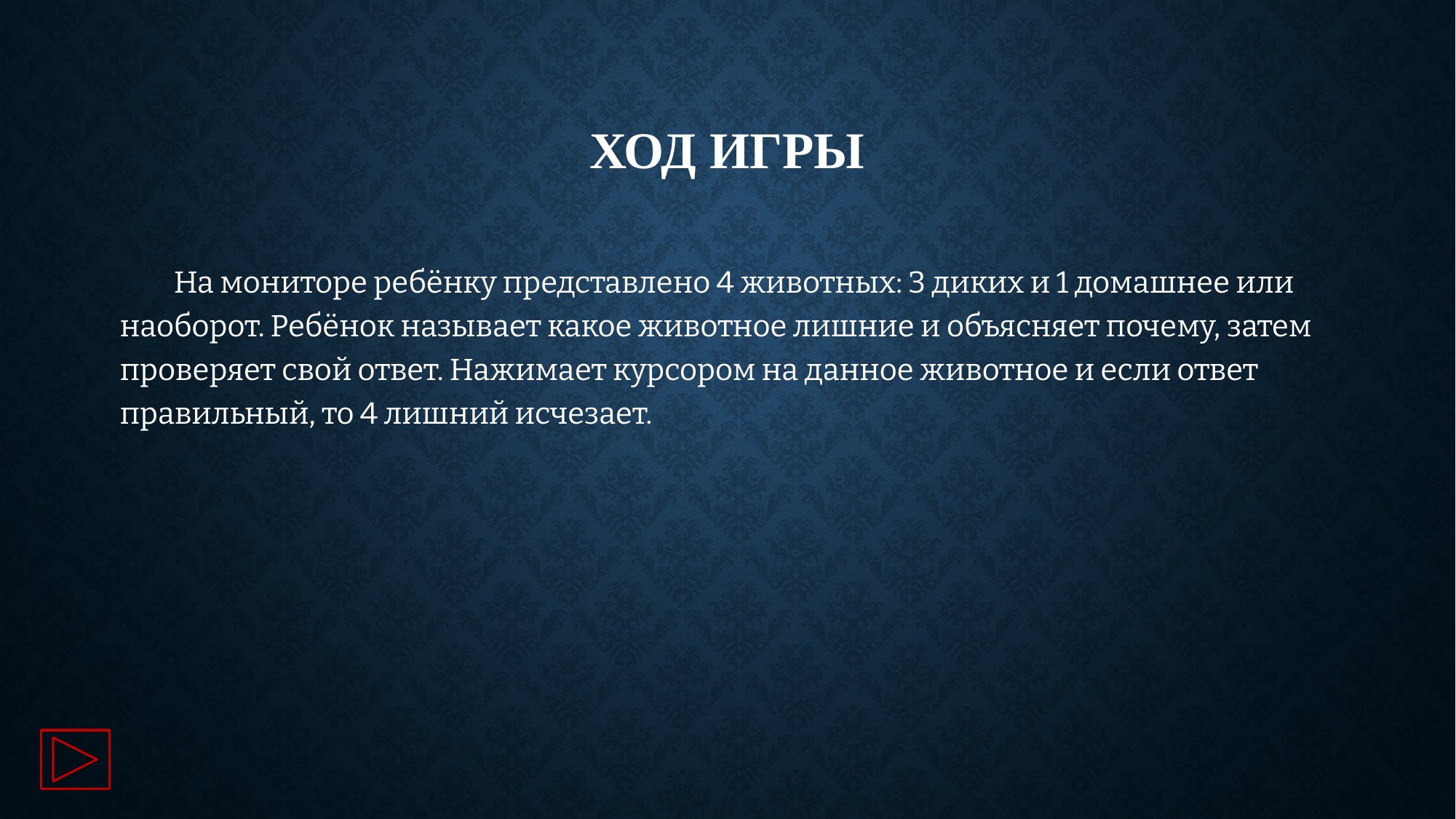

# Ход игры
На мониторе ребёнку представлено 4 животных: 3 диких и 1 домашнее или наоборот. Ребёнок называет какое животное лишние и объясняет почему, затем проверяет свой ответ. Нажимает курсором на данное животное и если ответ правильный, то 4 лишний исчезает.